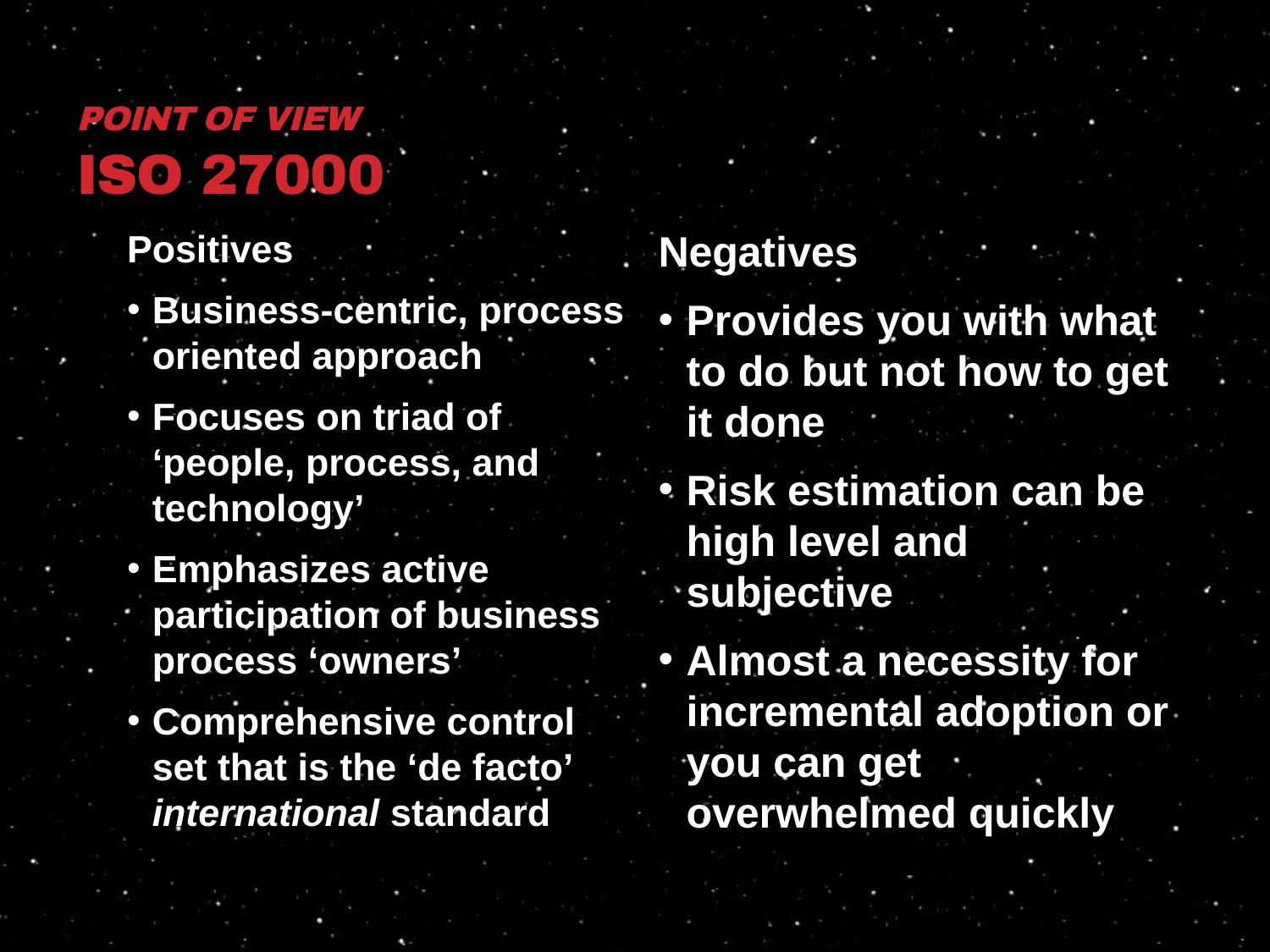

# Point of view ISO 27000
Positives
Business-centric, process oriented approach
Focuses on triad of ‘people, process, and technology’
Emphasizes active participation of business process ‘owners’
Comprehensive control set that is the ‘de facto’ international standard
Negatives
Provides you with what to do but not how to get it done
Risk estimation can be high level and subjective
Almost a necessity for incremental adoption or you can get overwhelmed quickly